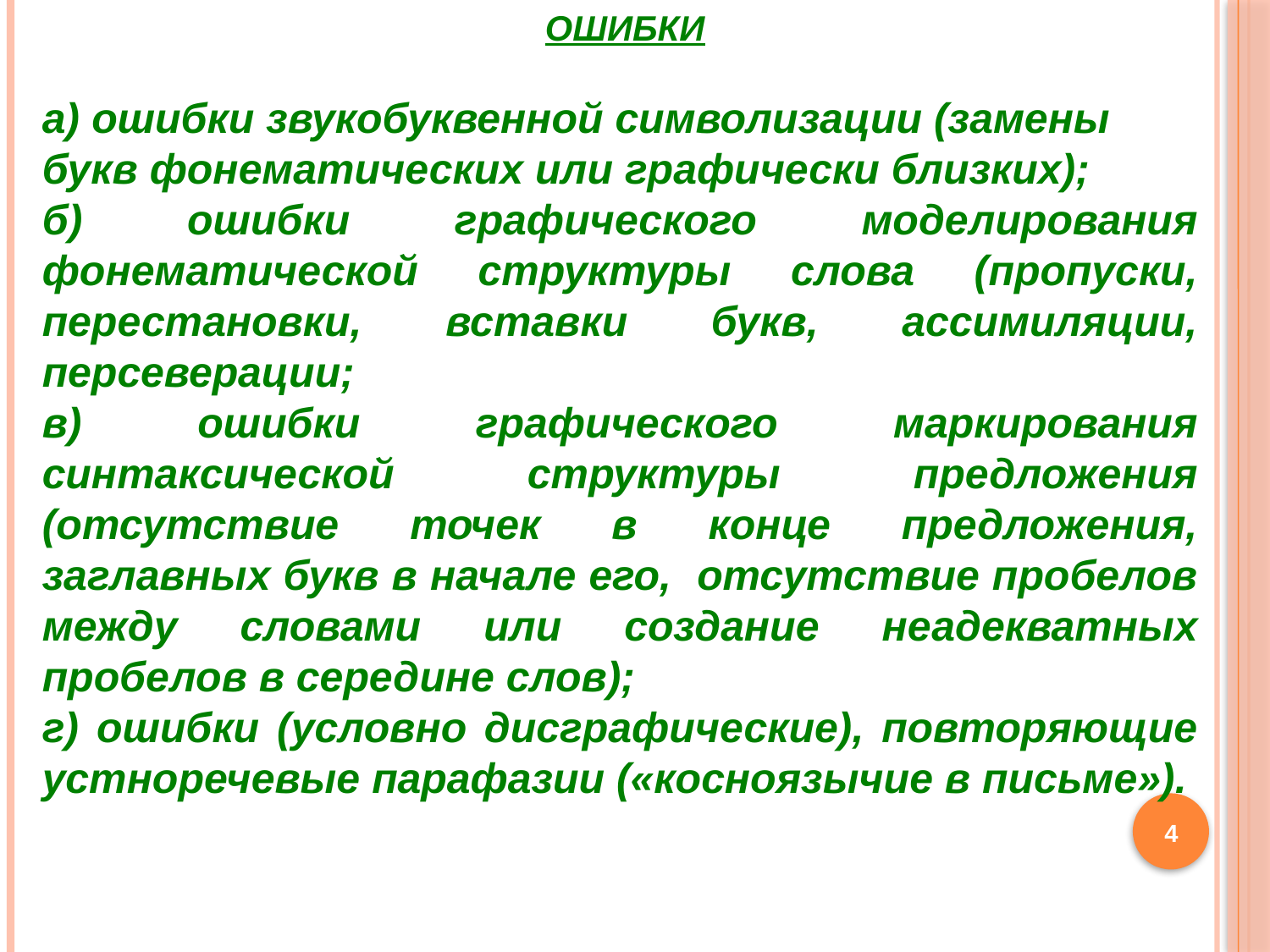

ОШИБКИ

а) ошибки звукобуквенной символизации (замены букв фонематических или графически близких);
б) ошибки графического моделирования фонематической структуры слова (пропуски, перестановки, вставки букв, ассимиляции, персеверации;
в) ошибки графического маркирования синтаксической структуры предложения (отсутствие точек в конце предложения, заглавных букв в начале его,  отсутствие пробелов между словами или создание неадекватных пробелов в середине слов);
г) ошибки (условно дисграфические), повторяющие устноречевые парафазии («косноязычие в письме»).
4